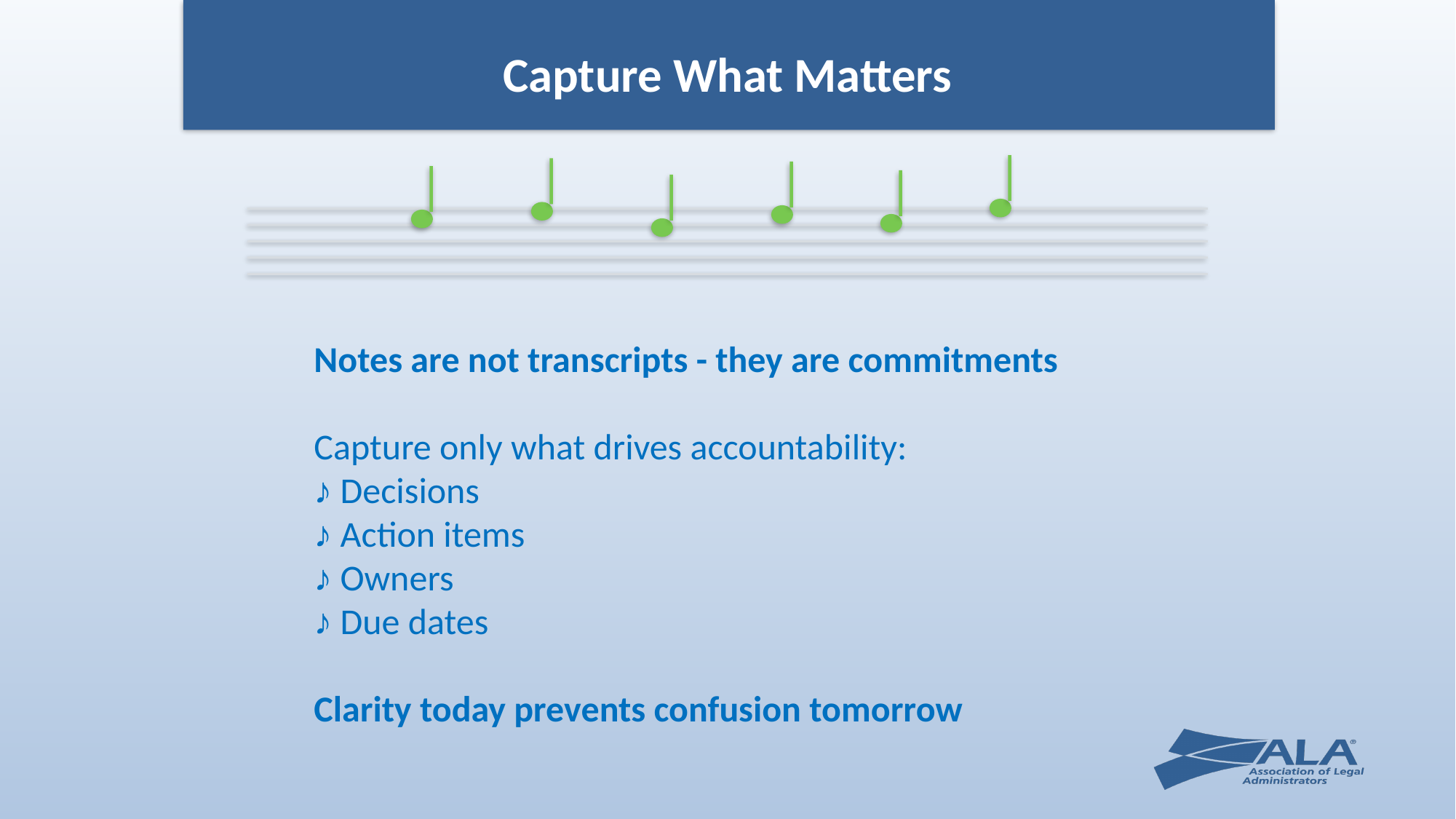

Capture What Matters

Notes are not transcripts - they are commitments

Capture only what drives accountability:
♪ Decisions
♪ Action items
♪ Owners
♪ Due dates

Clarity today prevents confusion tomorrow